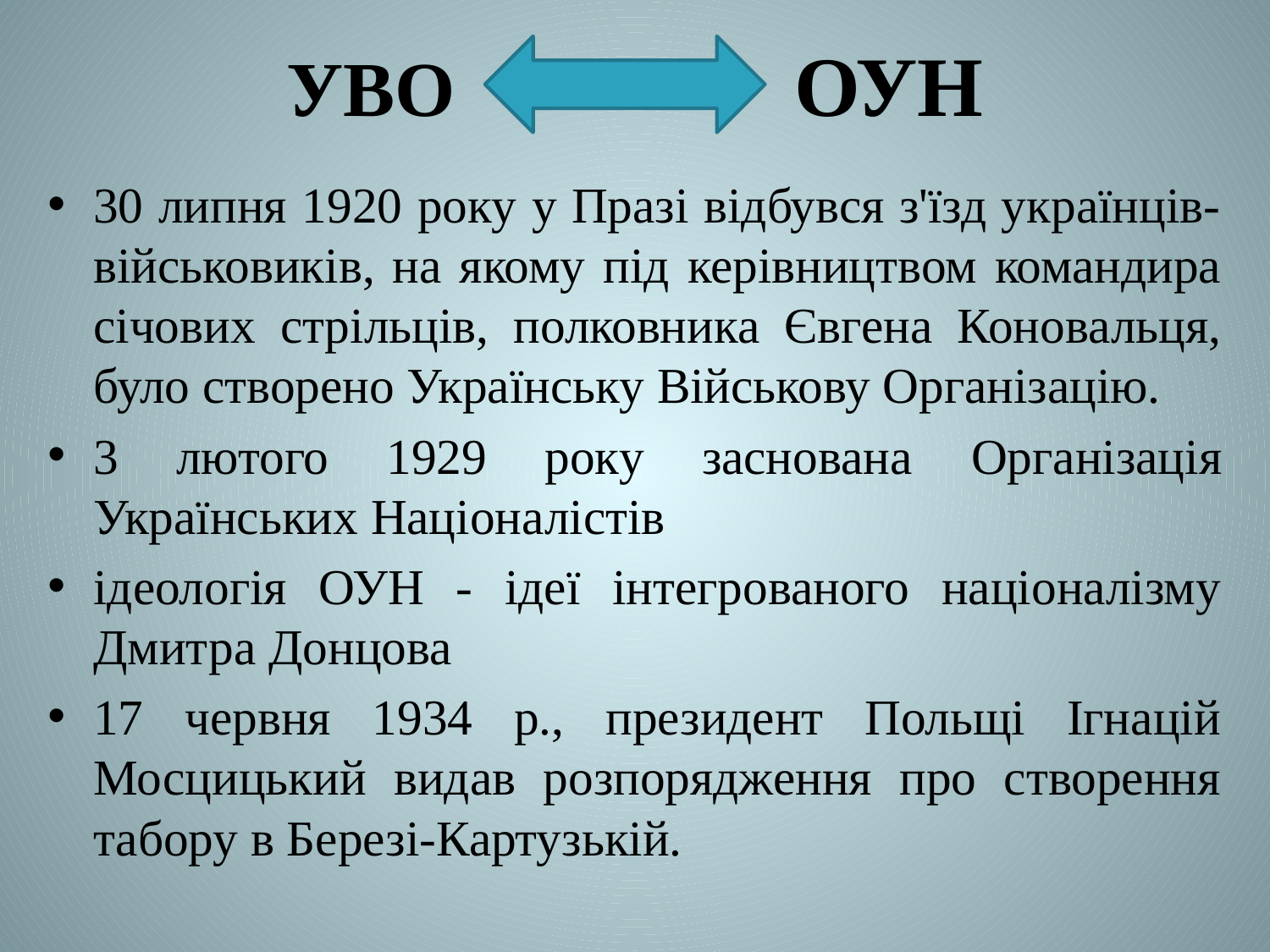

# УВО  			ОУН

30 липня 1920 року у Празі відбувся з'їзд українців-військовиків, на якому під керівництвом командира січових стрільців, полковника Євгена Коновальця, було створено Українську Військову Організацію.
3 лютого 1929 року заснована Організація Українських Націоналістів
ідеологія ОУН - ідеї інтегрованого націоналізму Дмитра Донцова
17 червня 1934 р., президент Польщі Ігнацій Мосцицький видав розпорядження про створення табору в Березі-Картузькій.